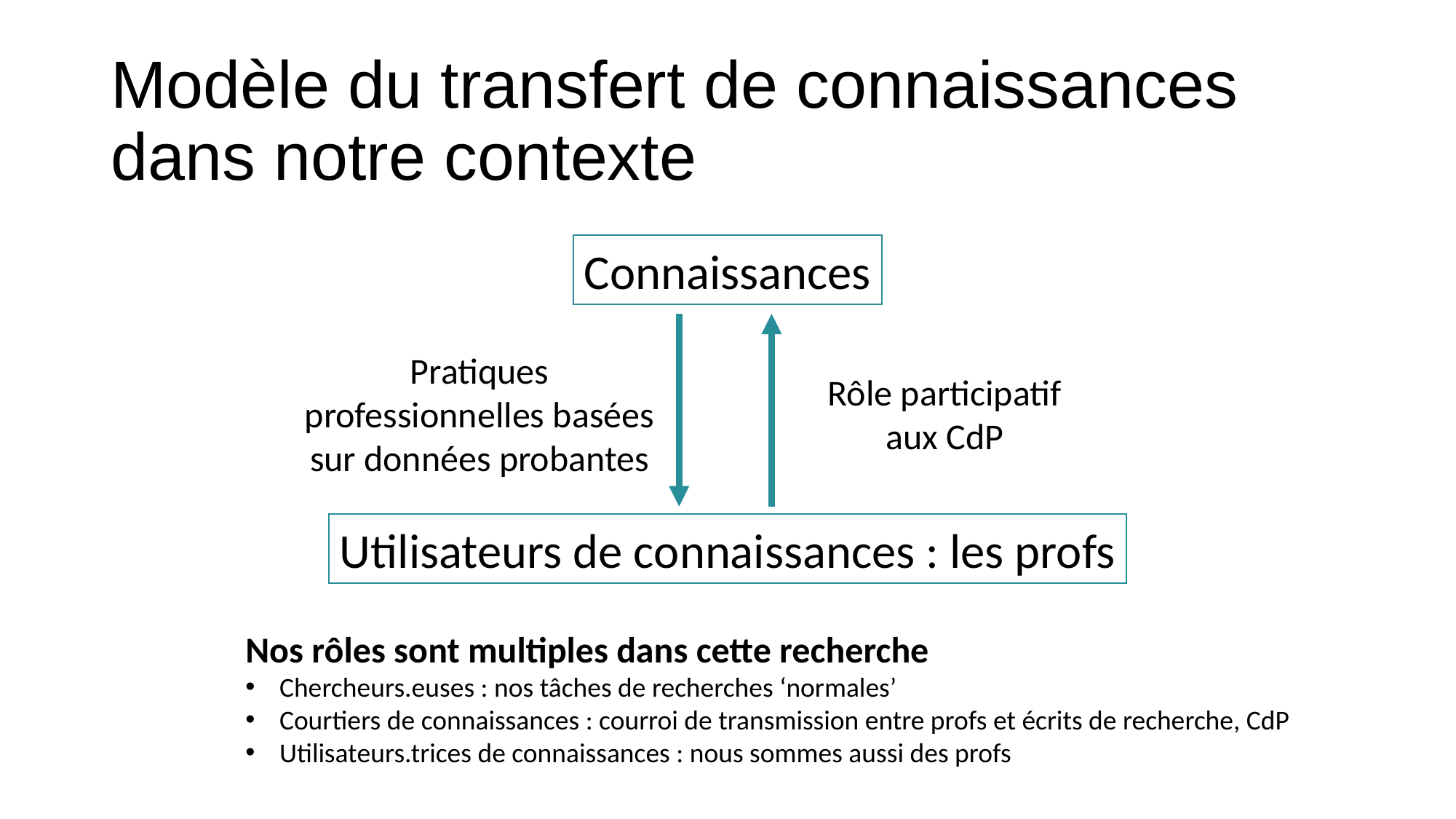

# Modèle du transfert de connaissances dans notre contexte
Connaissances
Utilisateurs de connaissances : les profs
Pratiques professionnelles basées sur données probantes
Rôle participatif aux CdP
Nos rôles sont multiples dans cette recherche
Chercheurs.euses : nos tâches de recherches ‘normales’
Courtiers de connaissances : courroi de transmission entre profs et écrits de recherche, CdP
Utilisateurs.trices de connaissances : nous sommes aussi des profs